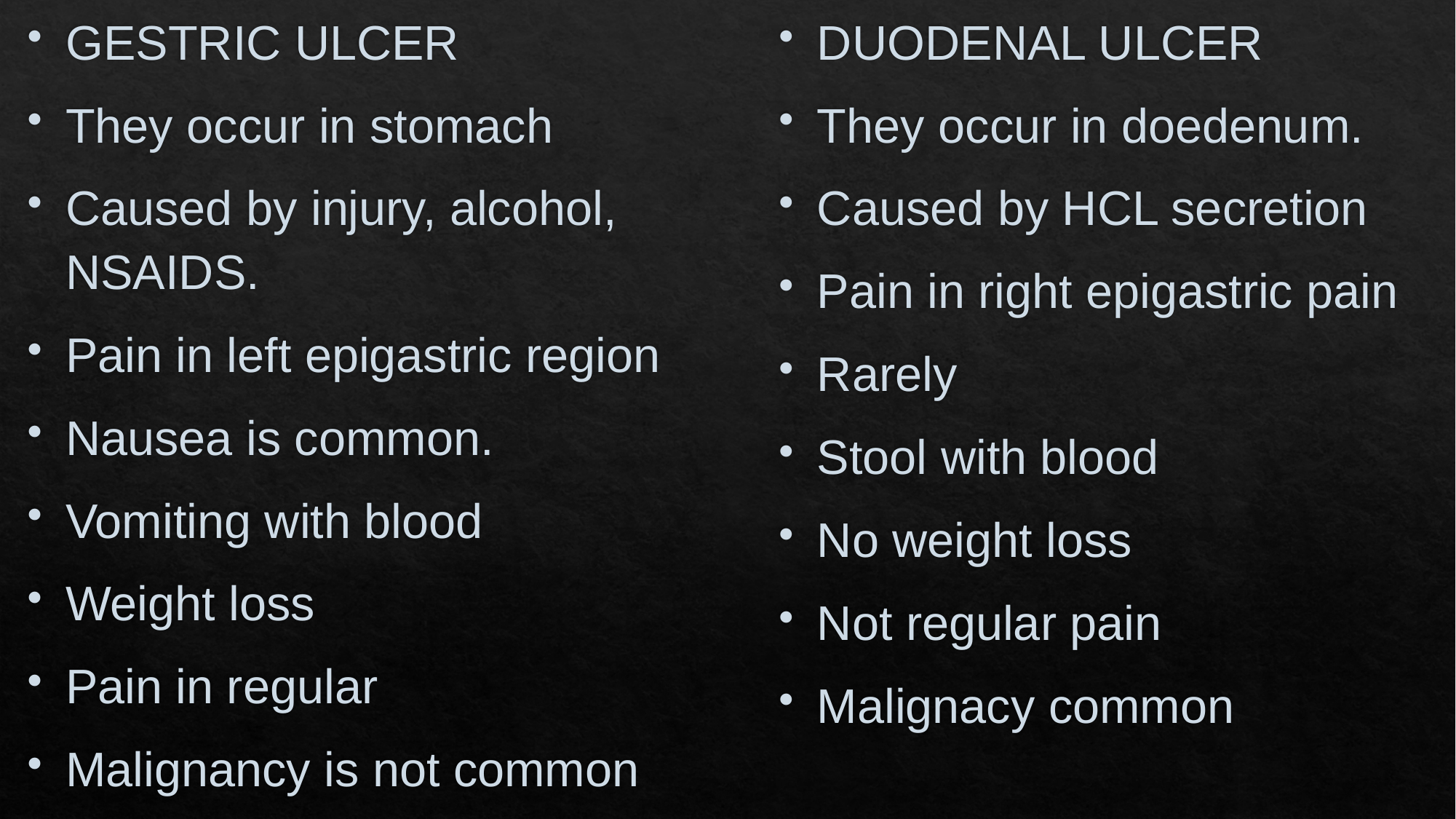

GESTRIC ULCER
They occur in stomach
Caused by injury, alcohol, NSAIDS.
Pain in left epigastric region
Nausea is common.
Vomiting with blood
Weight loss
Pain in regular
Malignancy is not common
DUODENAL ULCER
They occur in doedenum.
Caused by HCL secretion
Pain in right epigastric pain
Rarely
Stool with blood
No weight loss
Not regular pain
Malignacy common